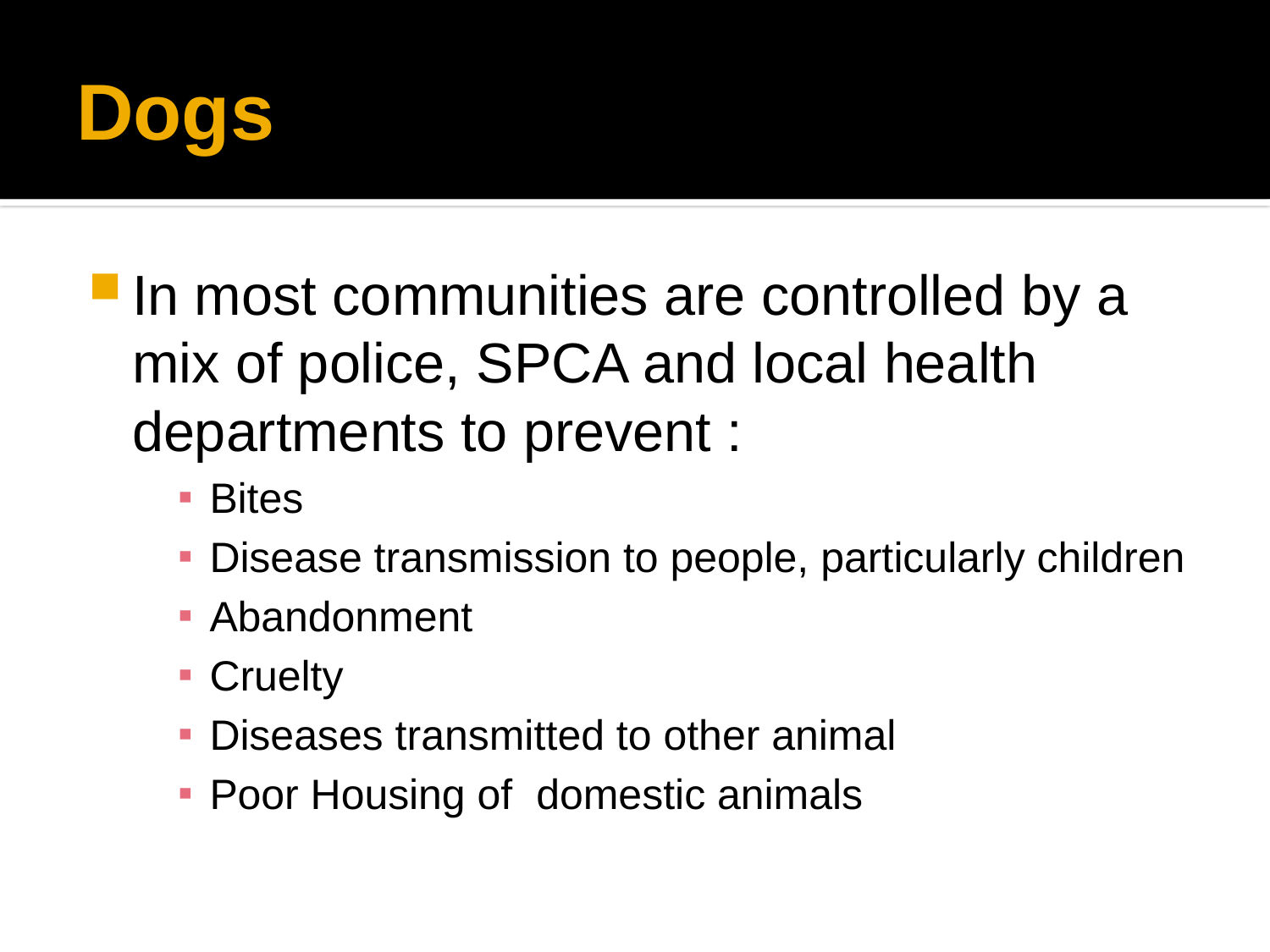

# Dogs
In most communities are controlled by a mix of police, SPCA and local health departments to prevent :
Bites
Disease transmission to people, particularly children
Abandonment
Cruelty
Diseases transmitted to other animal
Poor Housing of  domestic animals